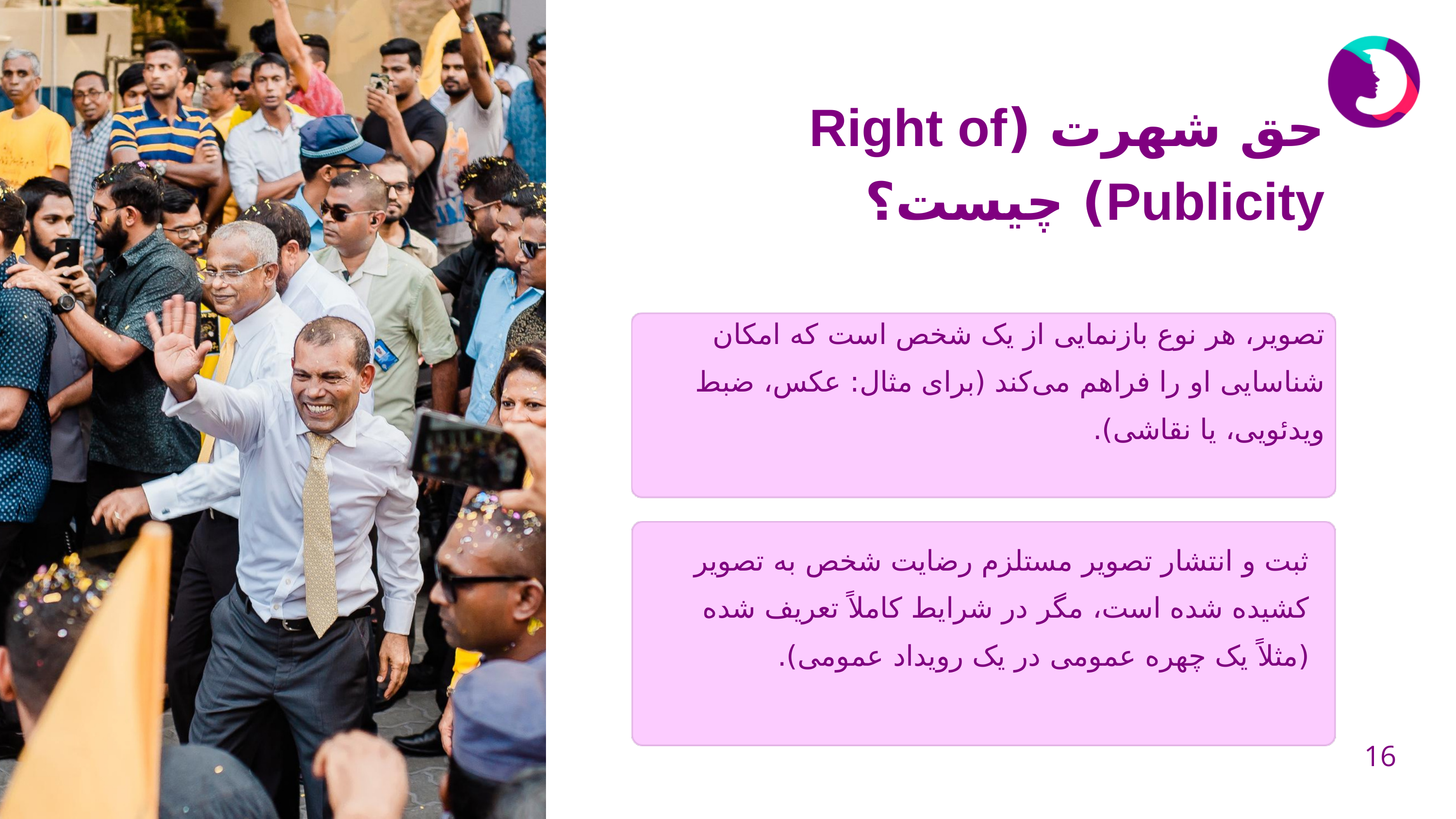

حق شهرت (Right of Publicity) چیست؟
تصویر، هر نوع بازنمایی از یک شخص است که امکان شناسایی او را فراهم می‌کند (برای مثال: عکس، ضبط ویدئویی، یا نقاشی).

ثبت و انتشار تصویر مستلزم رضایت شخص به تصویر کشیده شده است، مگر در شرایط کاملاً تعریف شده (مثلاً یک چهره عمومی در یک رویداد عمومی).
16